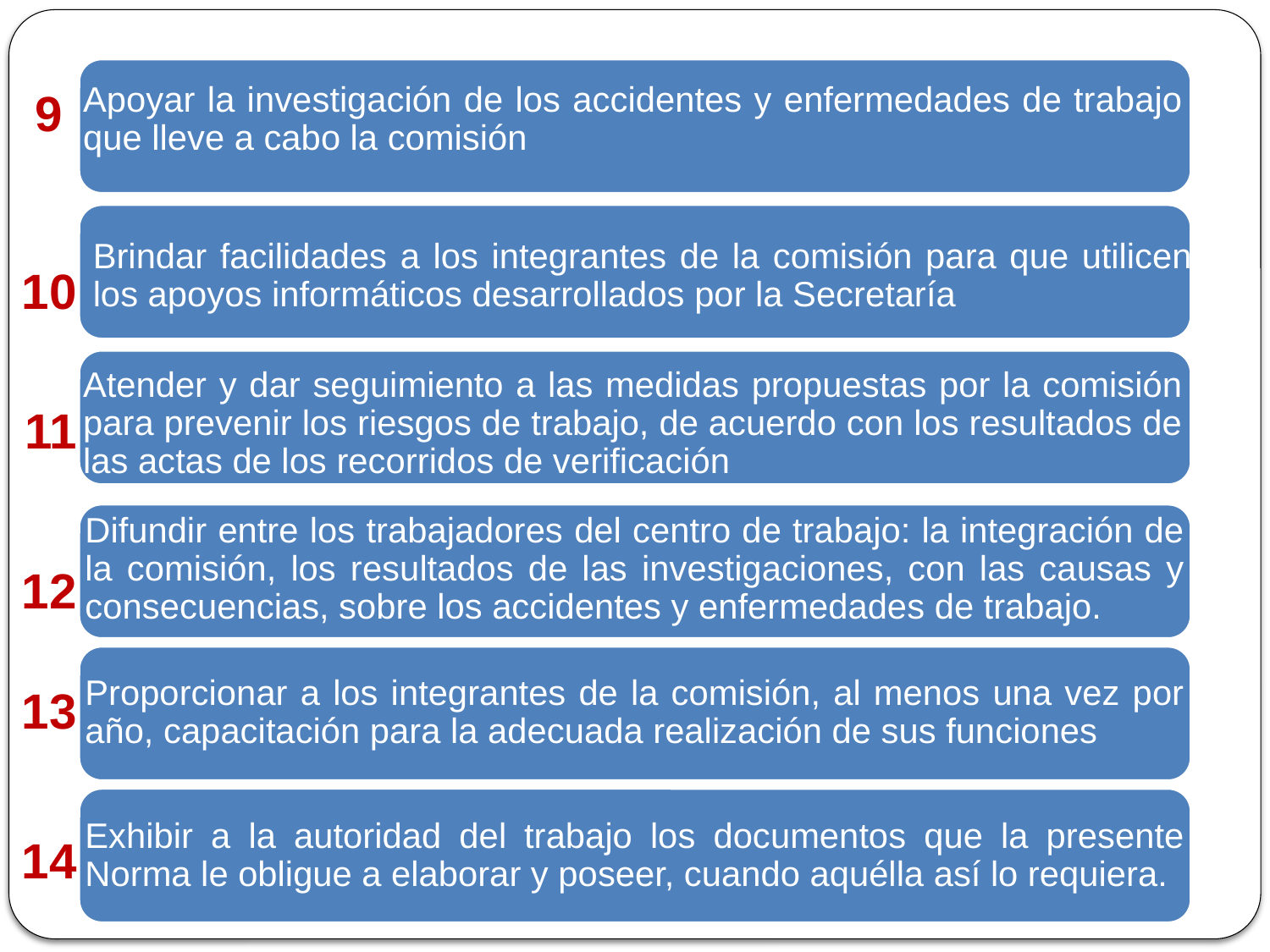

Apoyar la investigación de los accidentes y enfermedades de trabajo que lleve a cabo la comisión

Brindar facilidades a los integrantes de la comisión para que utilicen los apoyos informáticos desarrollados por la Secretaría

Atender y dar seguimiento a las medidas propuestas por la comisión para prevenir los riesgos de trabajo, de acuerdo con los resultados de las actas de los recorridos de verificación

Difundir entre los trabajadores del centro de trabajo: la integración de la comisión, los resultados de las investigaciones, con las causas y consecuencias, sobre los accidentes y enfermedades de trabajo.

Proporcionar a los integrantes de la comisión, al menos una vez por año, capacitación para la adecuada realización de sus funciones

Exhibir a la autoridad del trabajo los documentos que la presente Norma le obligue a elaborar y poseer, cuando aquélla así lo requiera.
9
10
11
12
13
14